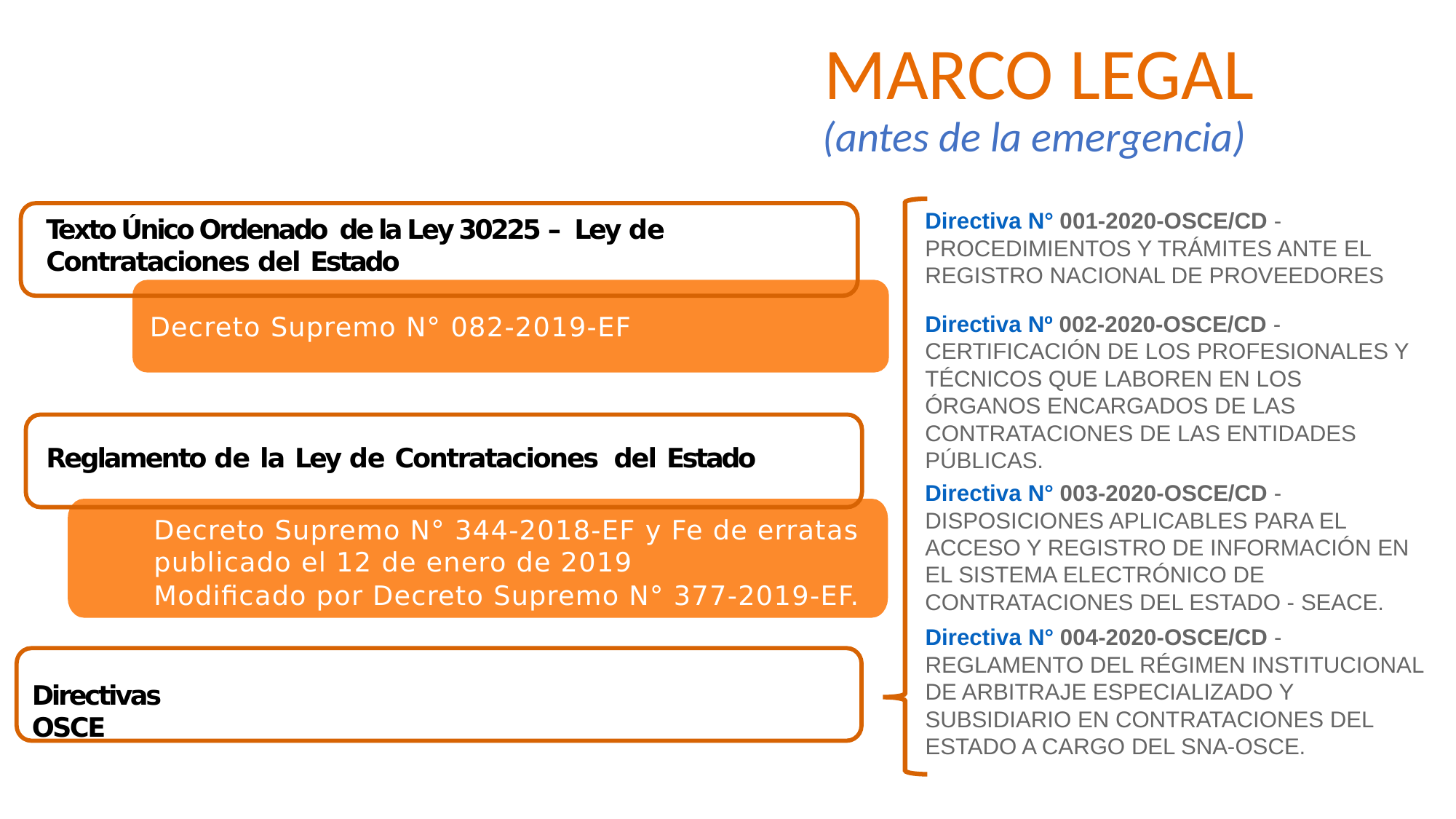

# MARCO LEGAL (antes de la emergencia)

Directiva N° 001-2020-OSCE/CD - PROCEDIMIENTOS Y TRÁMITES ANTE EL REGISTRO NACIONAL DE PROVEEDORES

Texto Único Ordenado  de la Ley 30225 –  Ley de Contrataciones del Estado

Directiva Nº 002-2020-OSCE/CD - CERTIFICACIÓN DE LOS PROFESIONALES Y TÉCNICOS QUE LABOREN EN LOS ÓRGANOS ENCARGADOS DE LAS CONTRATACIONES DE LAS ENTIDADES PÚBLICAS.
Decreto Supremo N° 082-2019-EF

Reglamento de la Ley de Contrataciones  del Estado
Directiva N° 003-2020-OSCE/CD - DISPOSICIONES APLICABLES PARA EL ACCESO Y REGISTRO DE INFORMACIÓN EN EL SISTEMA ELECTRÓNICO DE CONTRATACIONES DEL ESTADO - SEACE.

Decreto Supremo N° 344-2018-EF y Fe de erratas publicado el 12 de enero de 2019
Modificado por Decreto Supremo N° 377-2019-EF.
​​Directiva N° 004-2020-OSCE/CD - REGLAMENTO DEL RÉGIMEN INSTITUCIONAL DE ARBITRAJE ESPECIALIZADO Y SUBSIDIARIO EN CONTRATACIONES DEL ESTADO A CARGO DEL SNA-OSCE.

Directivas OSCE